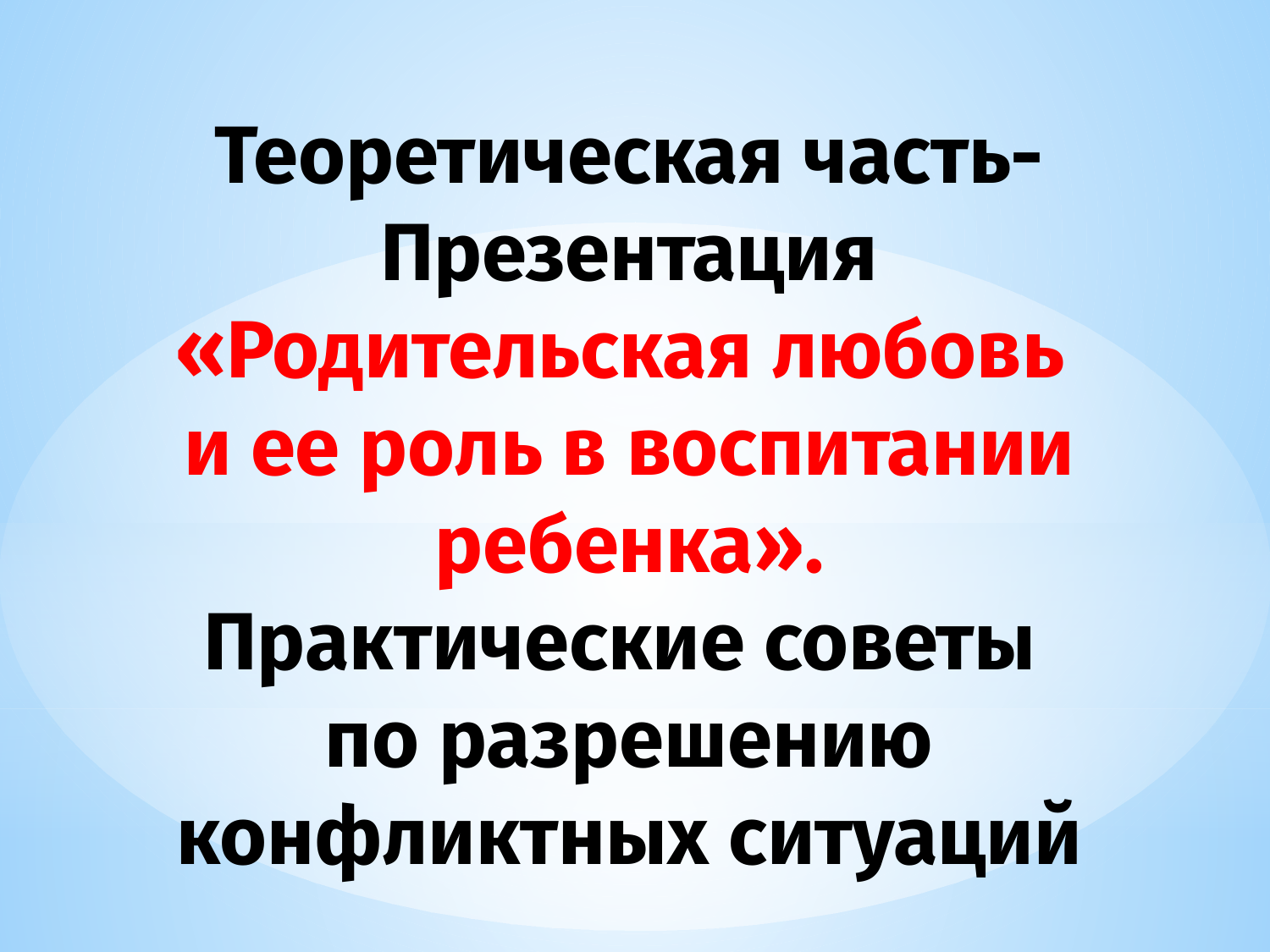

# Теоретическая часть- Презентация «Родительская любовь и ее роль в воспитании ребенка». Практические советы по разрешению конфликтных ситуаций